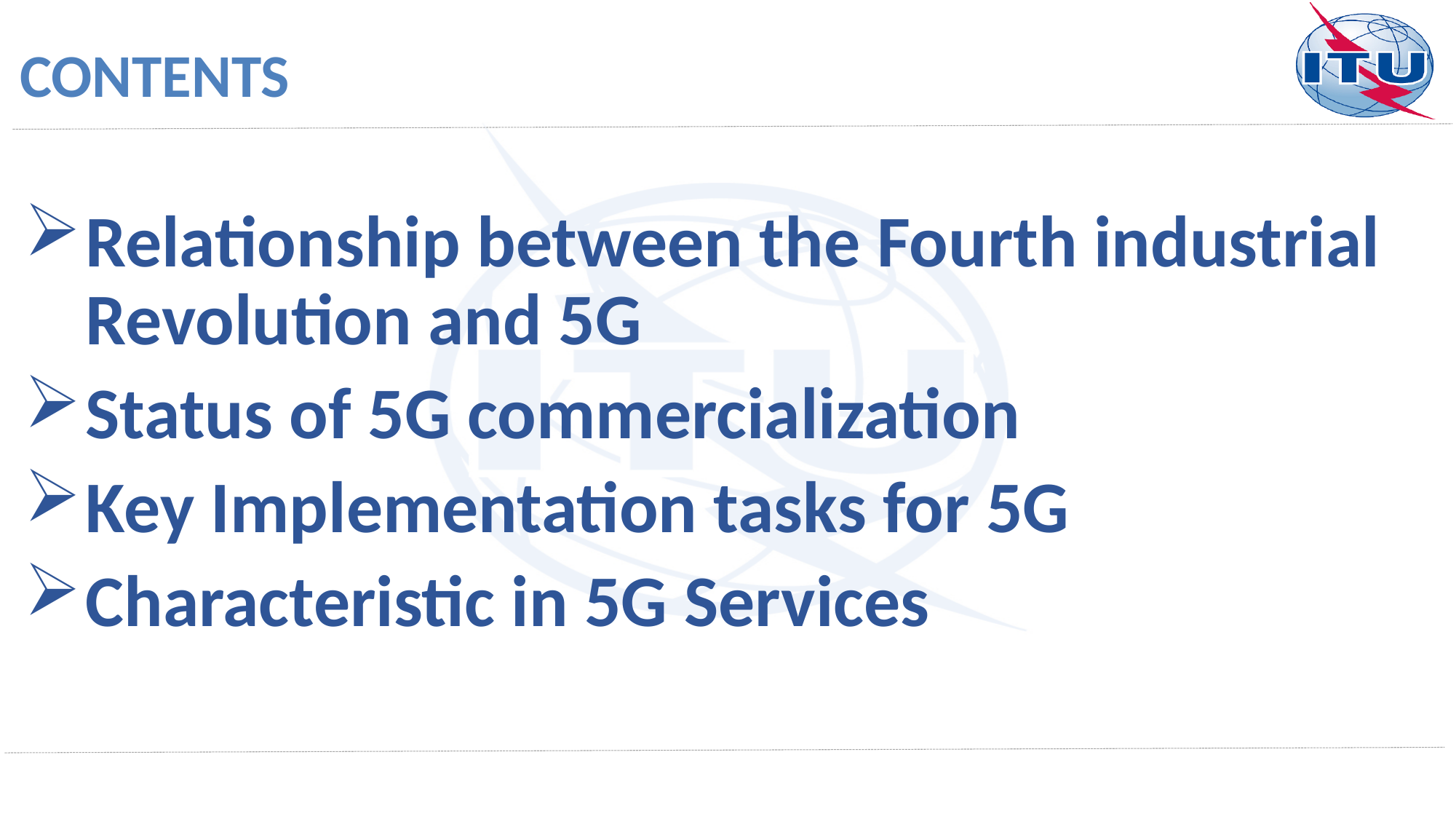

# CONTENTS
Relationship between the Fourth industrial Revolution and 5G
Status of 5G commercialization
Key Implementation tasks for 5G
Characteristic in 5G Services